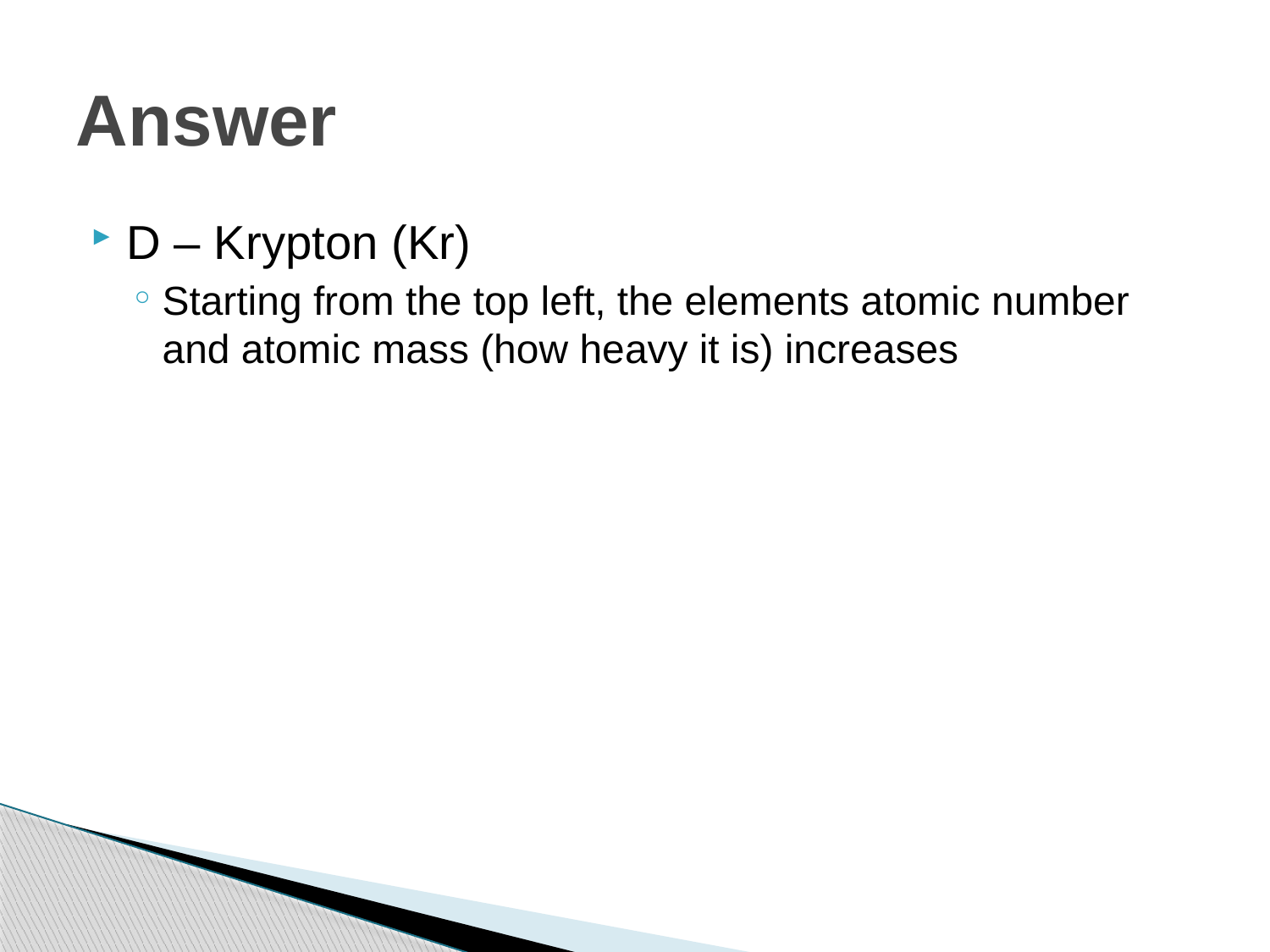

# Answer
D – Krypton (Kr)
Starting from the top left, the elements atomic number and atomic mass (how heavy it is) increases